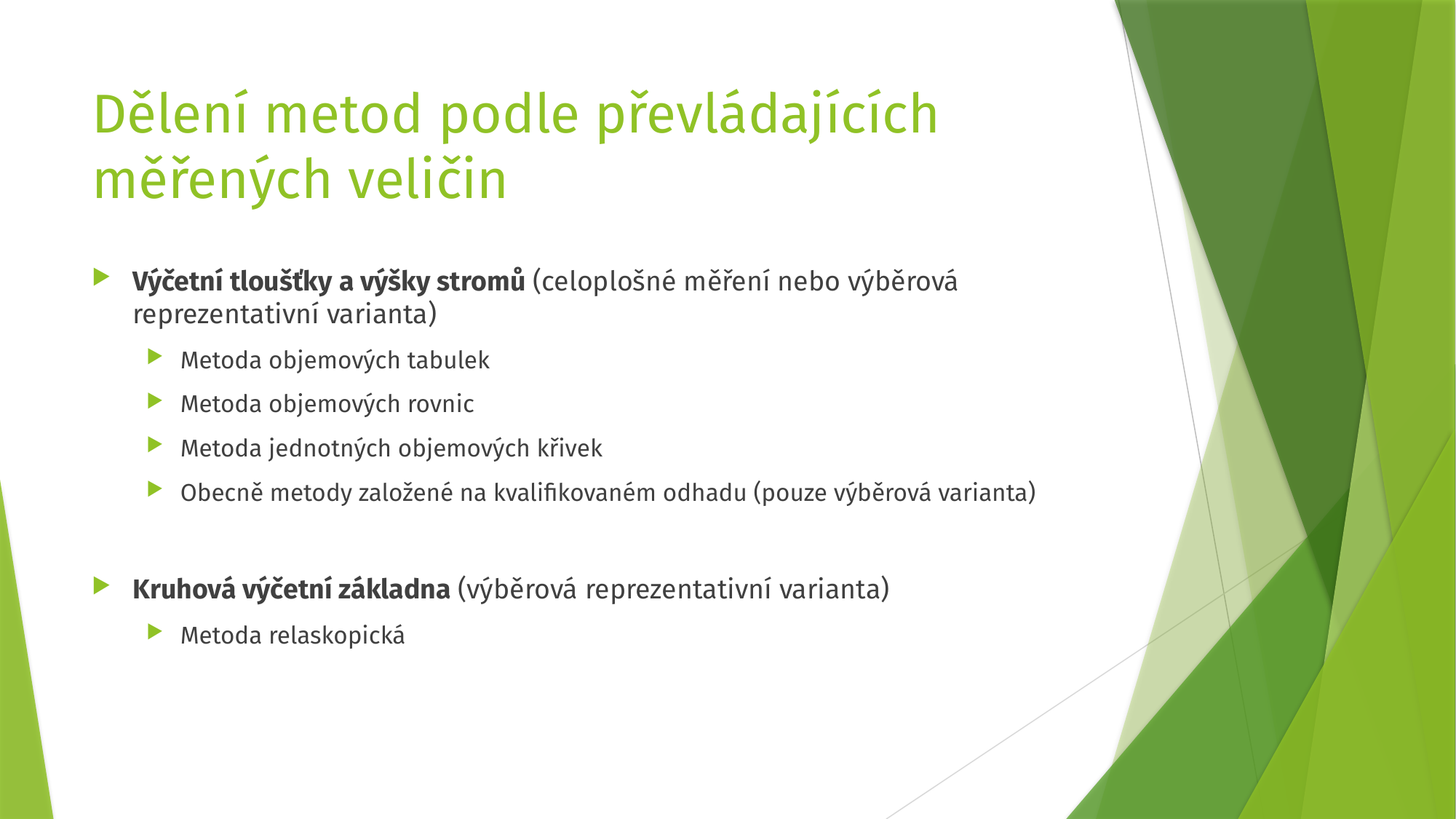

# Dělení metod podle převládajících měřených veličin
Výčetní tloušťky a výšky stromů (celoplošné měření nebo výběrová reprezentativní varianta)
Metoda objemových tabulek
Metoda objemových rovnic
Metoda jednotných objemových křivek
Obecně metody založené na kvalifikovaném odhadu (pouze výběrová varianta)

Kruhová výčetní základna (výběrová reprezentativní varianta)
Metoda relaskopická